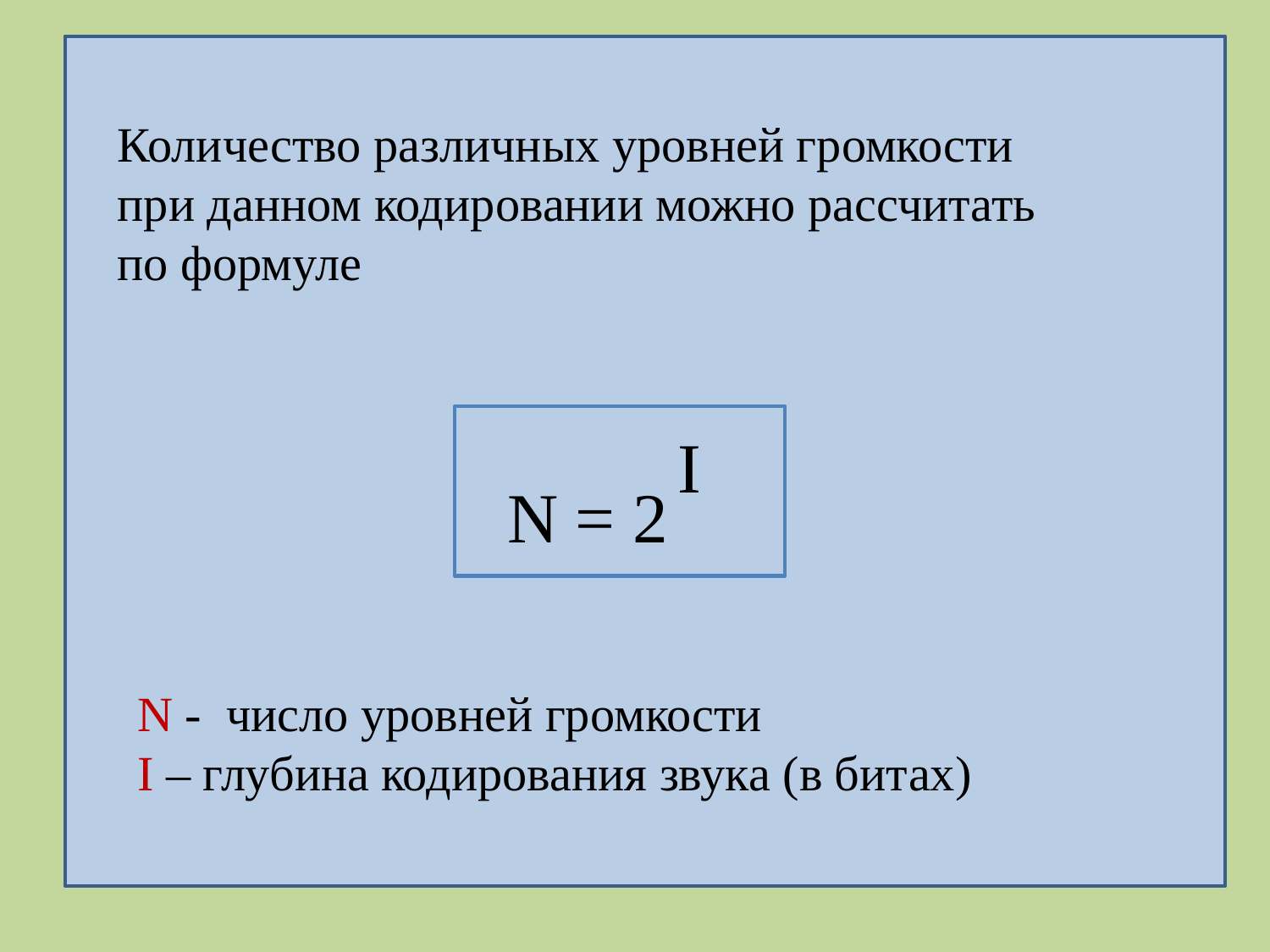

Количество различных уровней громкости при данном кодировании можно рассчитать по формуле

N = 2
I
N -  число уровней громкости
I – глубина кодирования звука (в битах)